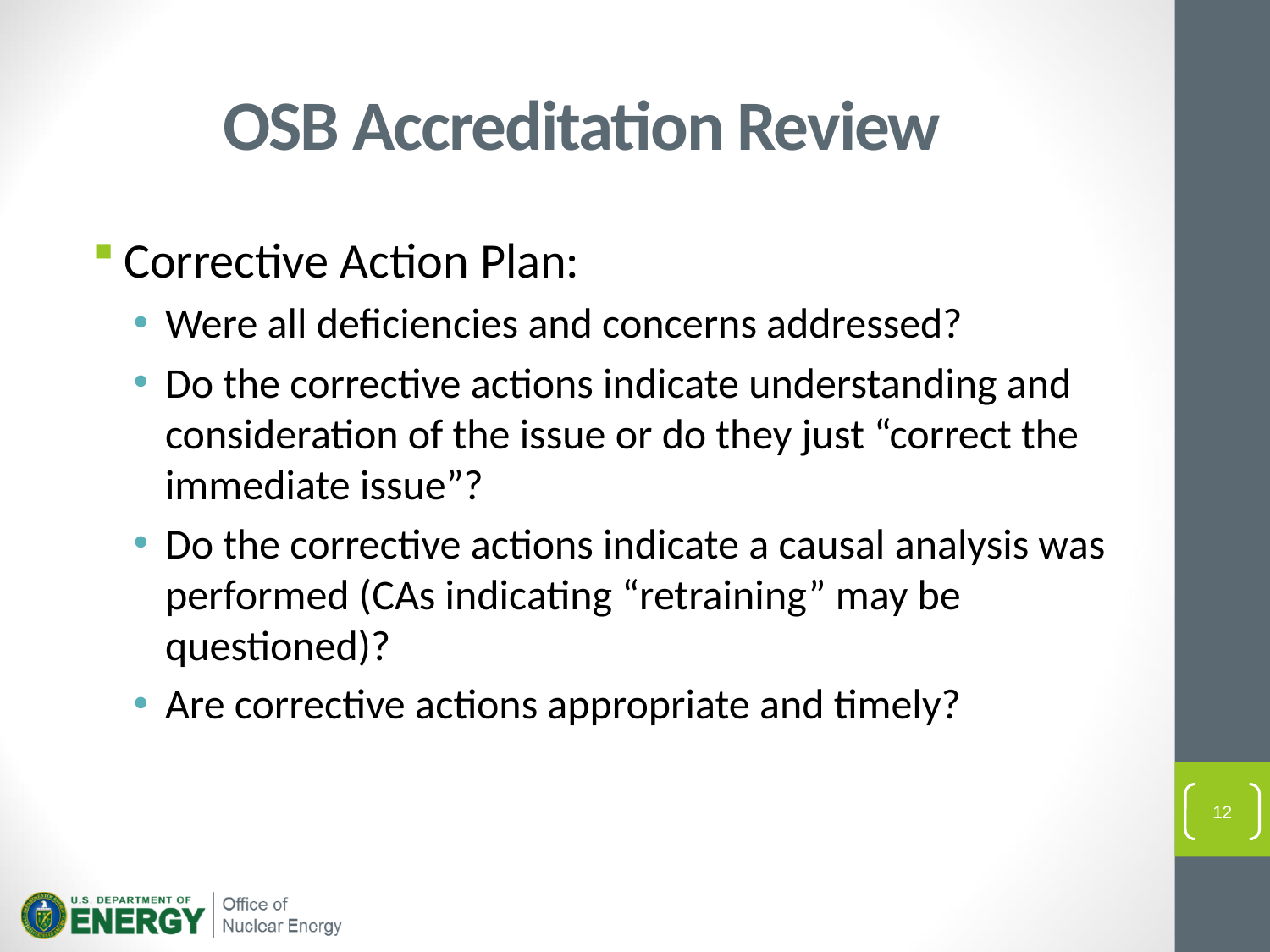

# OSB Accreditation Review
Corrective Action Plan:
Were all deficiencies and concerns addressed?
Do the corrective actions indicate understanding and consideration of the issue or do they just “correct the immediate issue”?
Do the corrective actions indicate a causal analysis was performed (CAs indicating “retraining” may be questioned)?
Are corrective actions appropriate and timely?

12